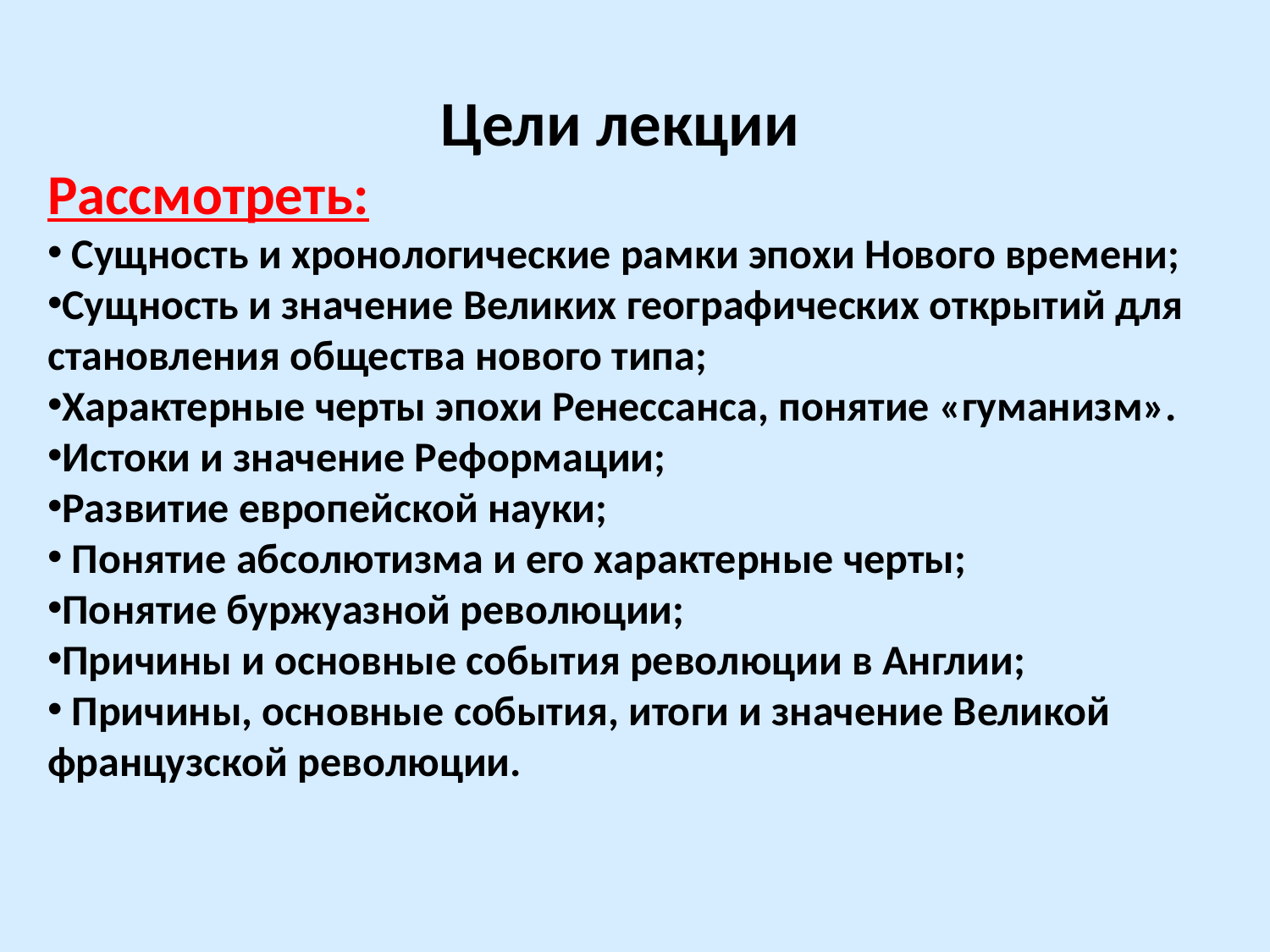

Цели лекции
Рассмотреть:
 Сущность и хронологические рамки эпохи Нового времени;
Сущность и значение Великих географических открытий для становления общества нового типа;
Характерные черты эпохи Ренессанса, понятие «гуманизм».
Истоки и значение Реформации;
Развитие европейской науки;
 Понятие абсолютизма и его характерные черты;
Понятие буржуазной революции;
Причины и основные события революции в Англии;
 Причины, основные события, итоги и значение Великой французской революции.